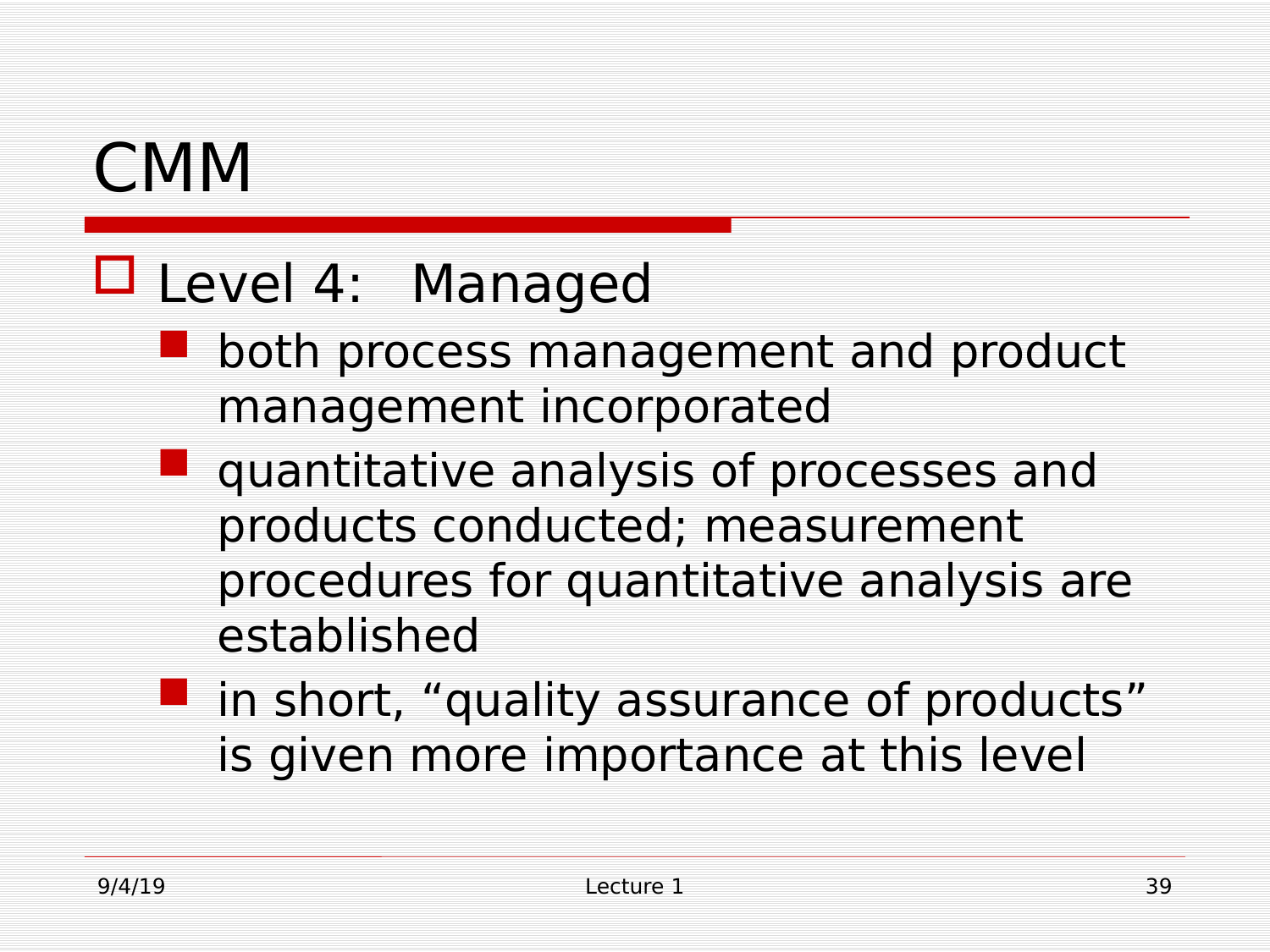

# CMM
Level 4: 	Managed
both process management and product management incorporated
quantitative analysis of processes and products conducted; measurement procedures for quantitative analysis are established
in short, “quality assurance of products” is given more importance at this level
9/4/19
Lecture 1
39